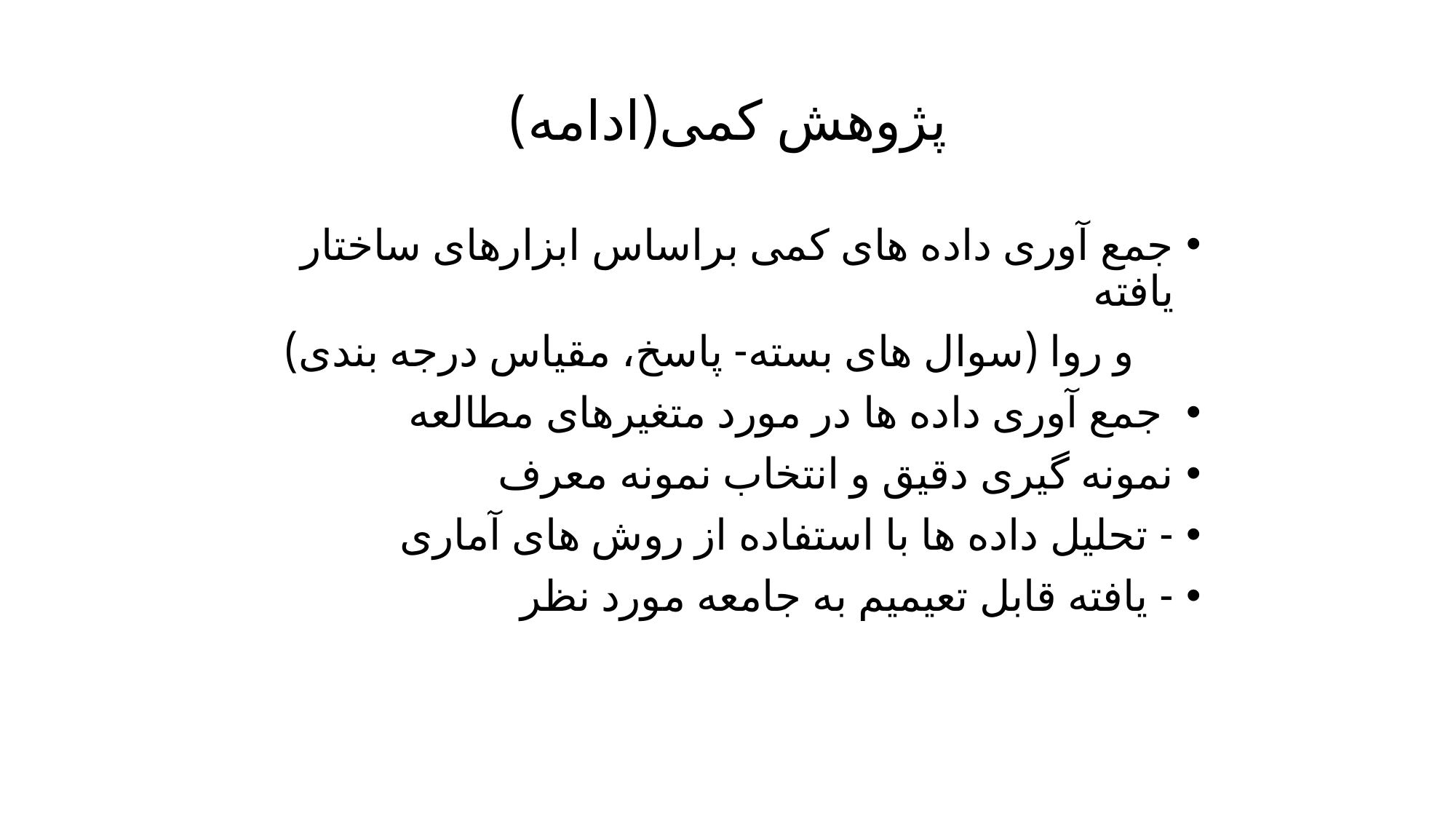

# پژوهش کمی(ادامه)
جمع آوری داده های کمی براساس ابزارهای ساختار یافته
      و روا (سوال های بسته- پاسخ، مقیاس درجه بندی)
 جمع آوری داده ها در مورد متغیرهای مطالعه
نمونه گیری دقیق و انتخاب نمونه معرف
- تحلیل داده ها با استفاده از روش های آماری
- یافته قابل تعیمیم به جامعه مورد نظر